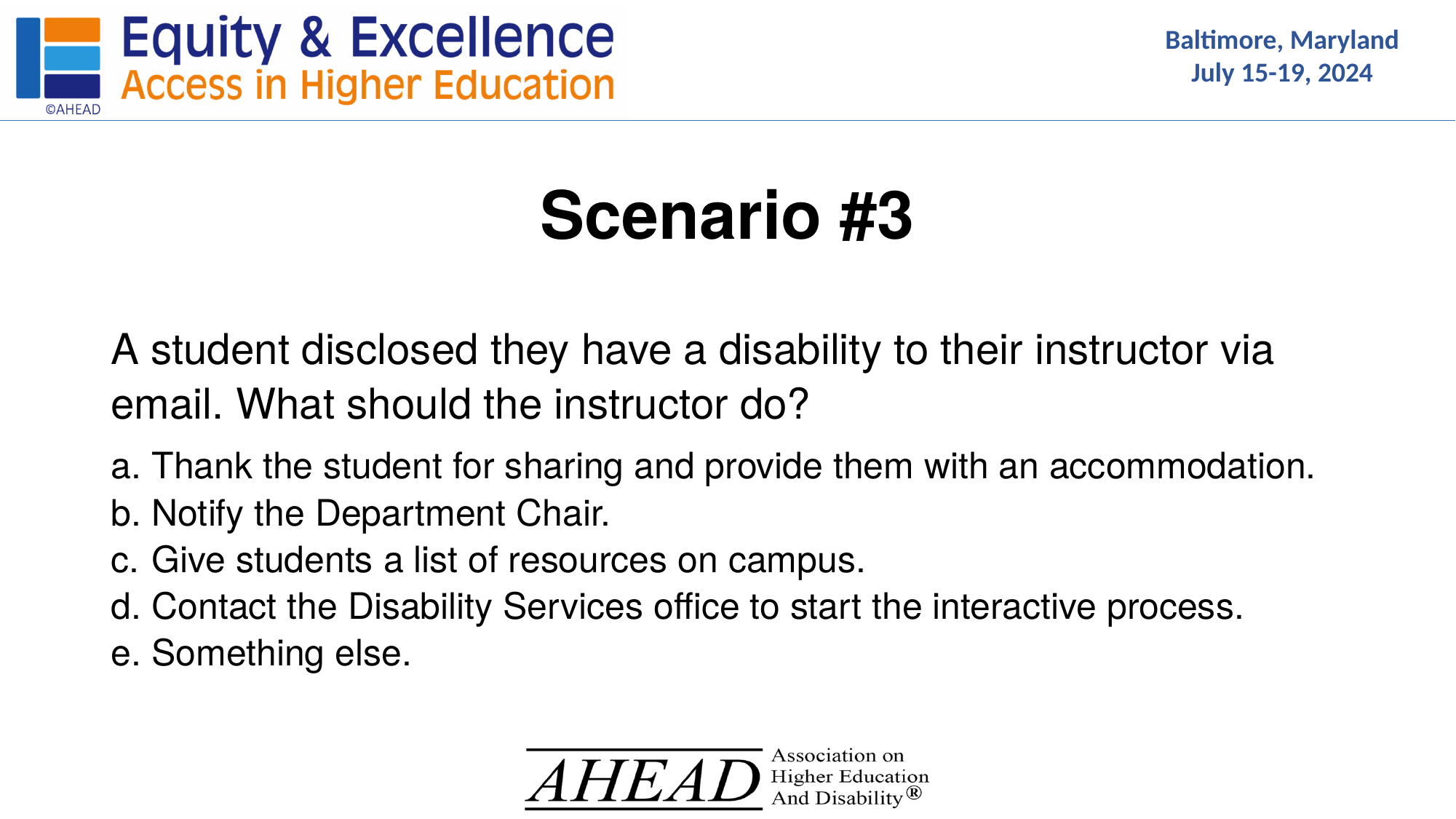

# Scenario #3
A student disclosed they have a disability to their instructor via email. What should the instructor do?
Thank the student for sharing and provide them with an accommodation.
Notify the Department Chair.
Give students a list of resources on campus.
Contact the Disability Services office to start the interactive process.
Something else.